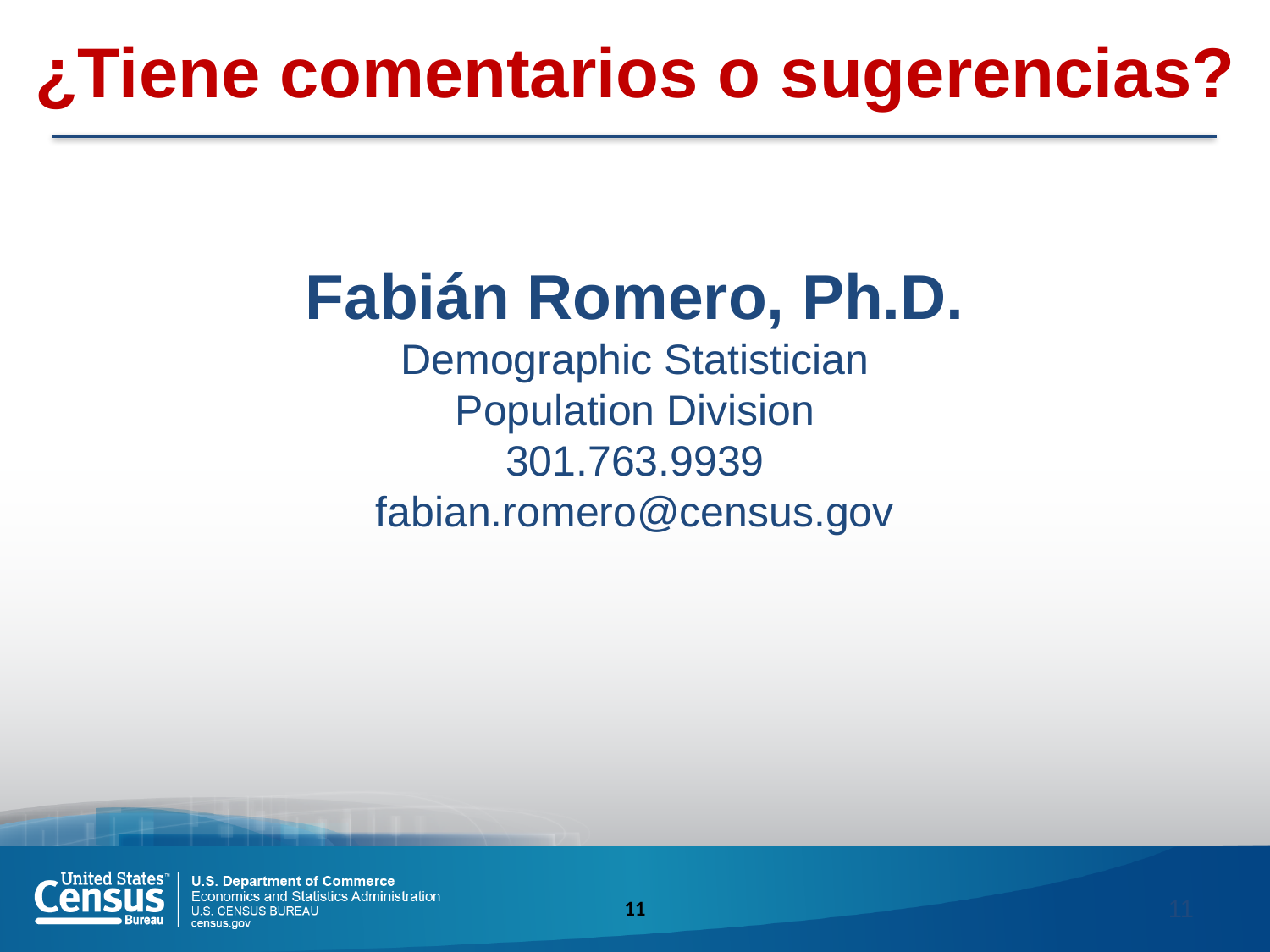

¿Tiene comentarios o sugerencias?
Fabián Romero, Ph.D.
Demographic Statistician Population Division
301.763.9939
fabian.romero@census.gov

11
11